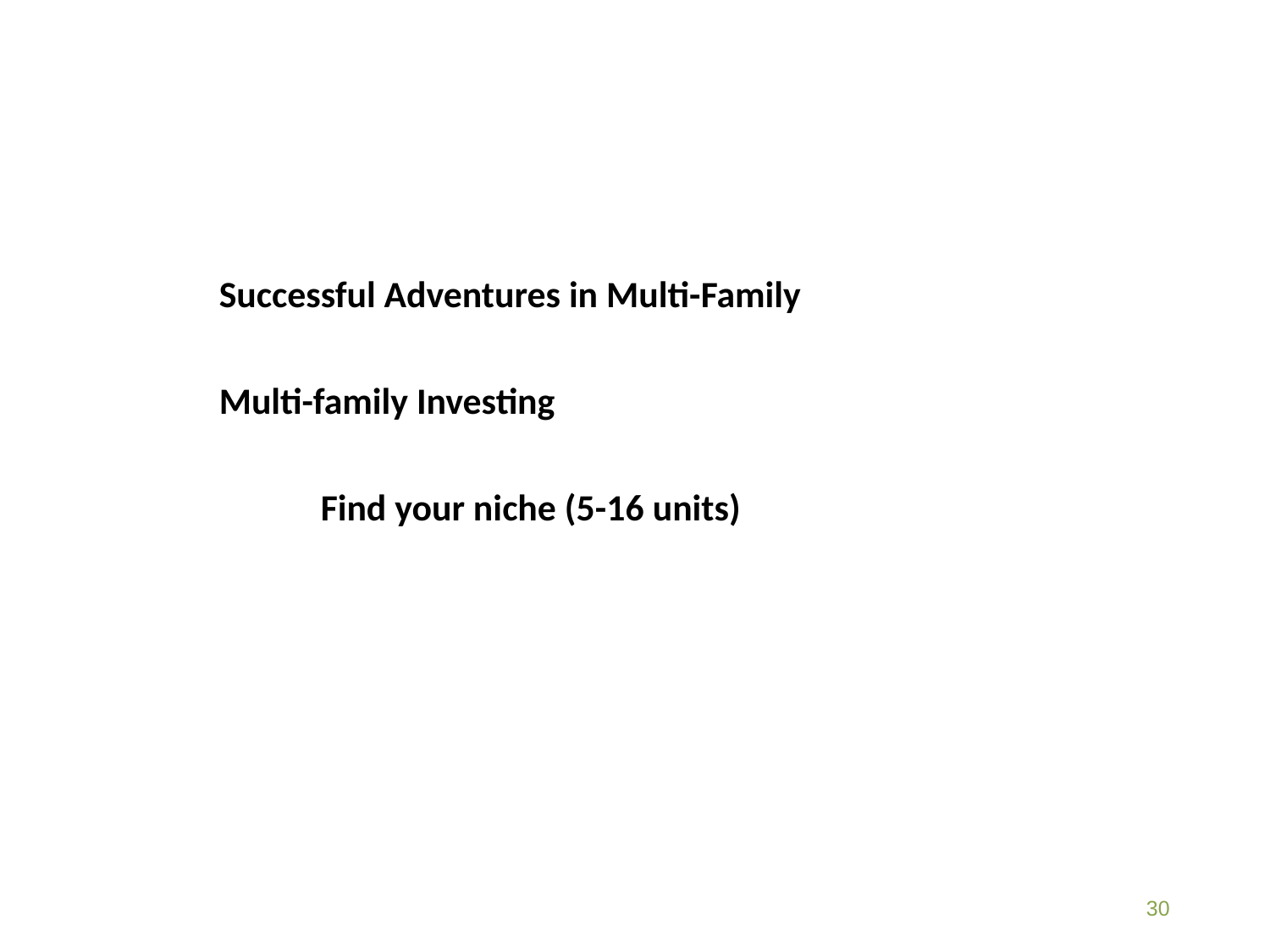

Successful Adventures in Multi-Family

Multi-family Investing

            Find your niche (5-16 units)

Copyright - Rosemount Investments, Inc
30